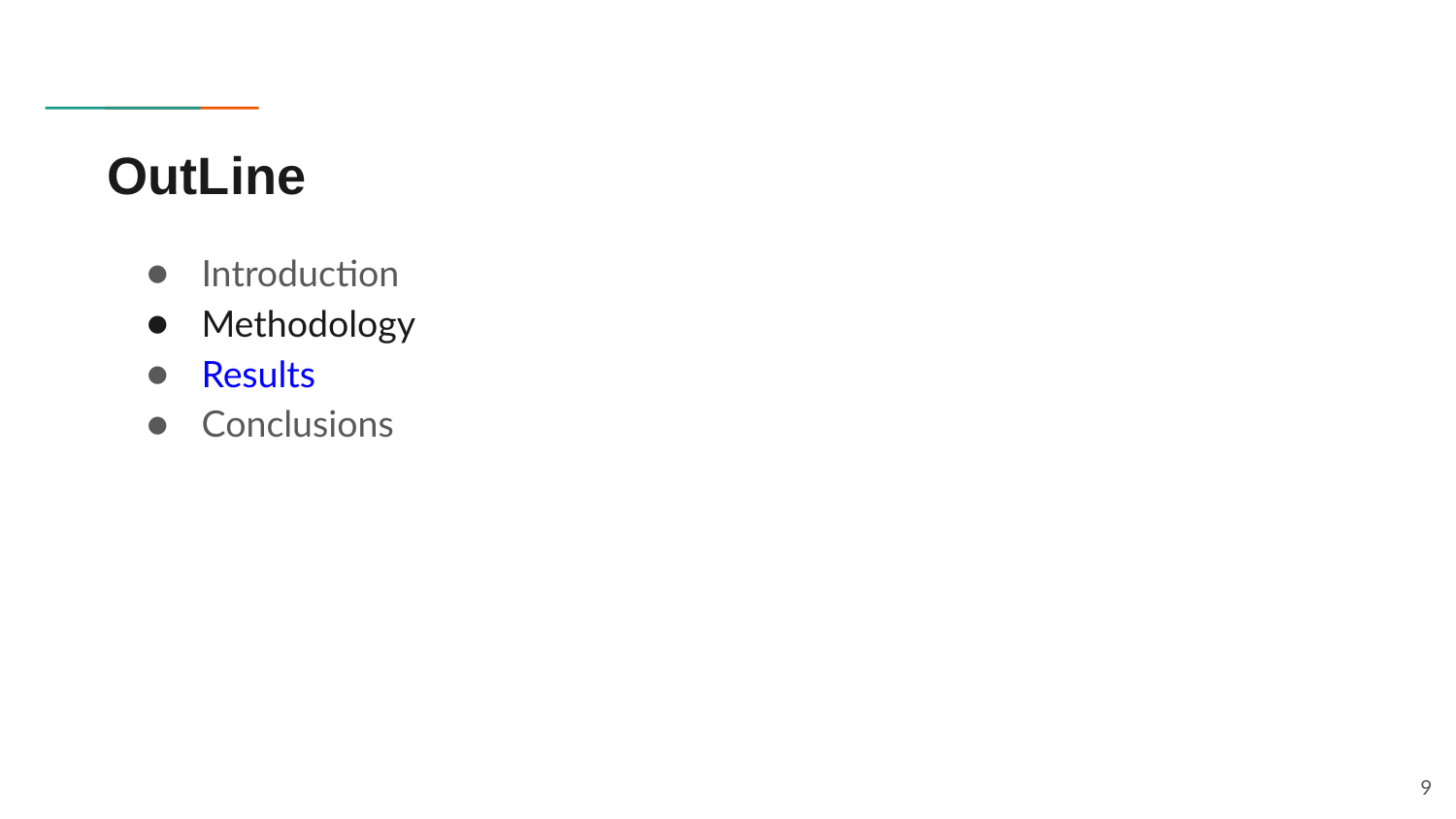

# OutLine
Introduction
Methodology
Results
Conclusions
9